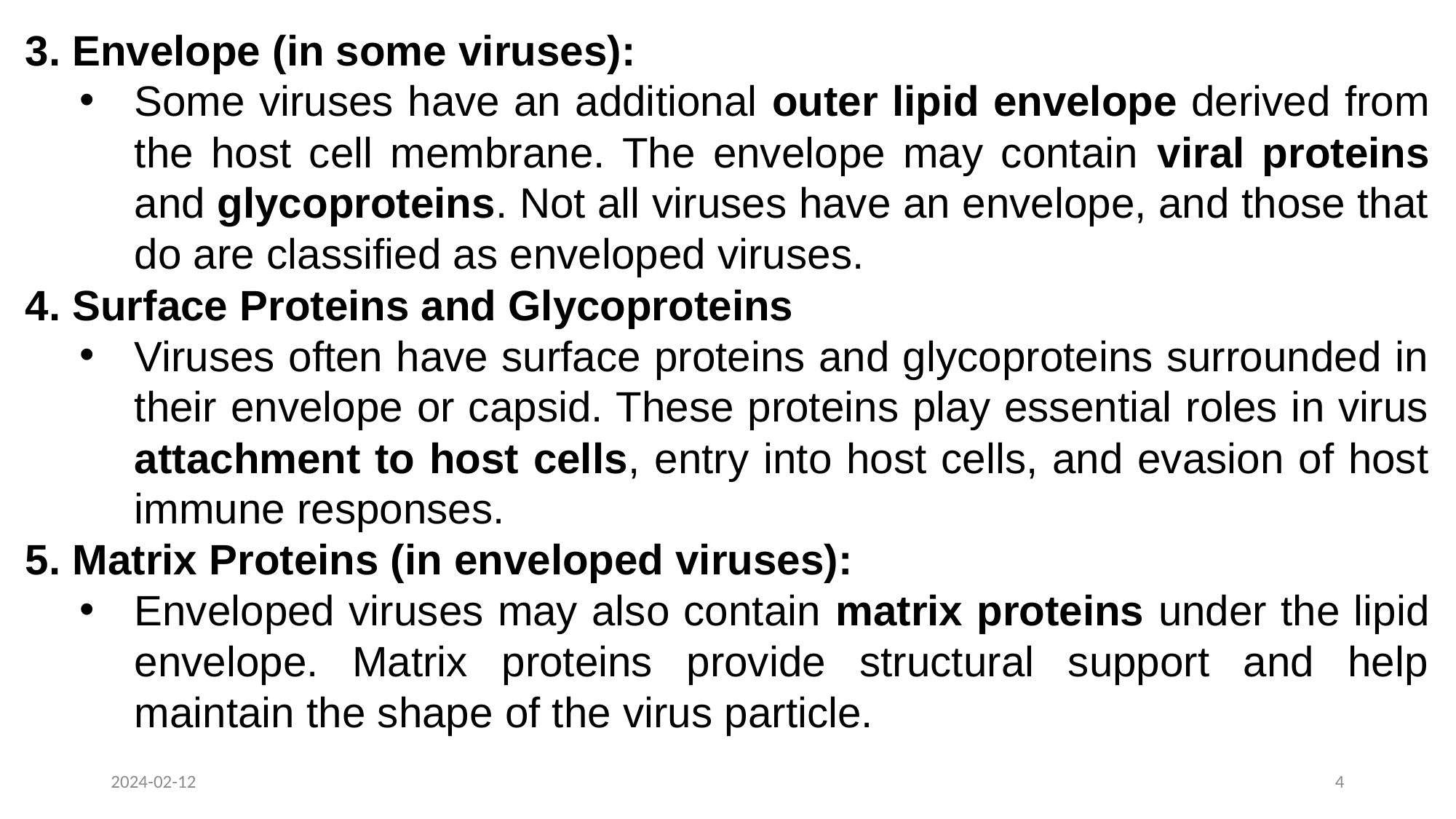

3. Envelope (in some viruses):
Some viruses have an additional outer lipid envelope derived from the host cell membrane. The envelope may contain viral proteins and glycoproteins. Not all viruses have an envelope, and those that do are classified as enveloped viruses.
4. Surface Proteins and Glycoproteins
Viruses often have surface proteins and glycoproteins surrounded in their envelope or capsid. These proteins play essential roles in virus attachment to host cells, entry into host cells, and evasion of host immune responses.
5. Matrix Proteins (in enveloped viruses):
Enveloped viruses may also contain matrix proteins under the lipid envelope. Matrix proteins provide structural support and help maintain the shape of the virus particle.

2024-02-12
4